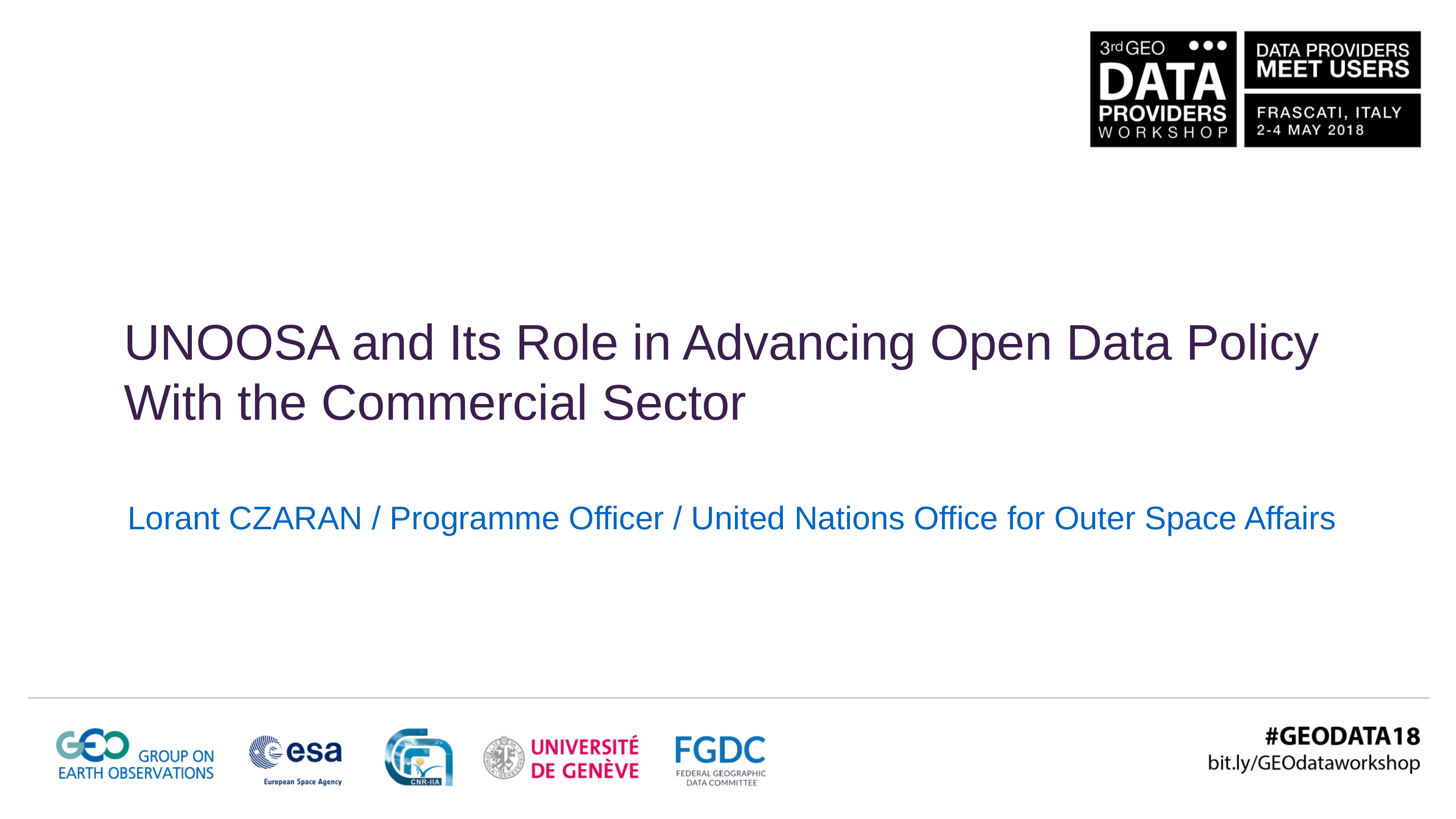

UNOOSA and Its Role in Advancing Open Data Policy
With the Commercial Sector
Lorant CZARAN / Programme Officer / United Nations Office for Outer Space Affairs